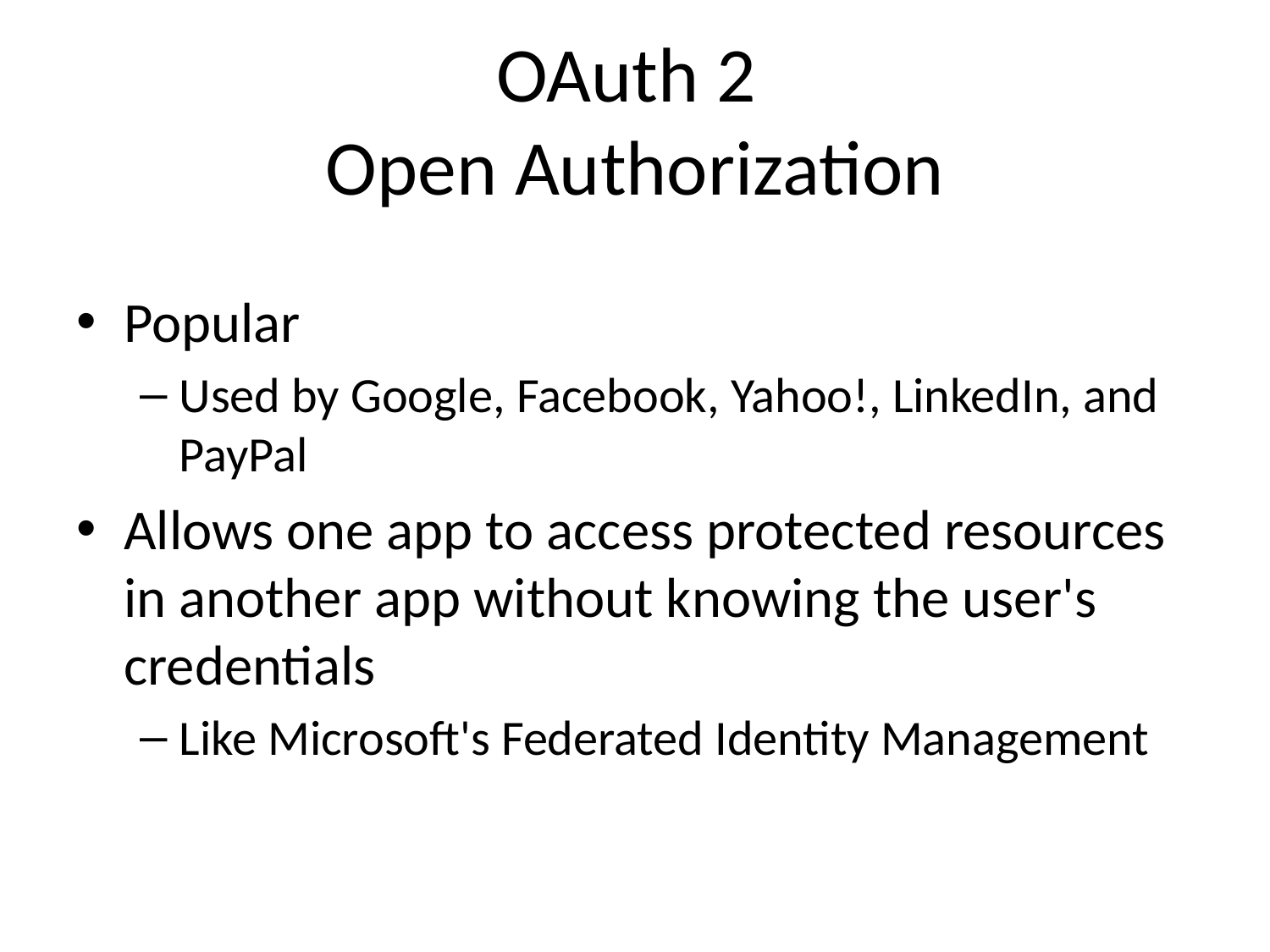

# OAuth 2 Open Authorization
Popular
Used by Google, Facebook, Yahoo!, LinkedIn, and PayPal
Allows one app to access protected resources in another app without knowing the user's credentials
Like Microsoft's Federated Identity Management